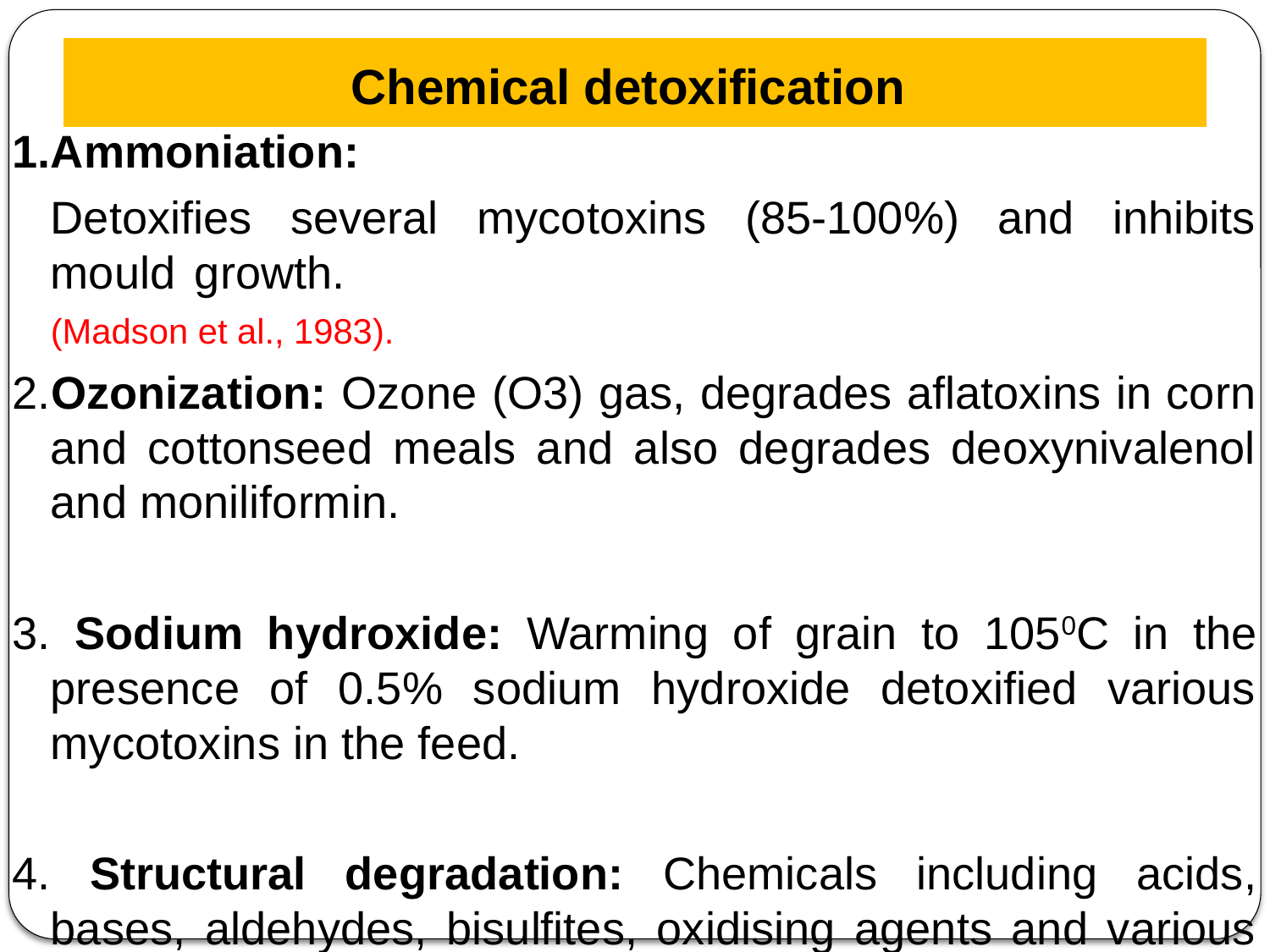

# Chemical detoxification
1.Ammoniation:
	Detoxifies several mycotoxins (85-100%) and inhibits mould growth.	      			   			(Madson et al., 1983).
2.Ozonization: Ozone (O3) gas, degrades aflatoxins in corn and cottonseed meals and also degrades deoxynivalenol and moniliformin.

3. Sodium hydroxide: Warming of grain to 1050C in the presence of 0.5% sodium hydroxide detoxified various mycotoxins in the feed.

4. Structural degradation: Chemicals including acids, bases, aldehydes, bisulfites, oxidising agents and various gases have been tested for their ability to degrade or detoxify AFB1 and other mycotoxins.